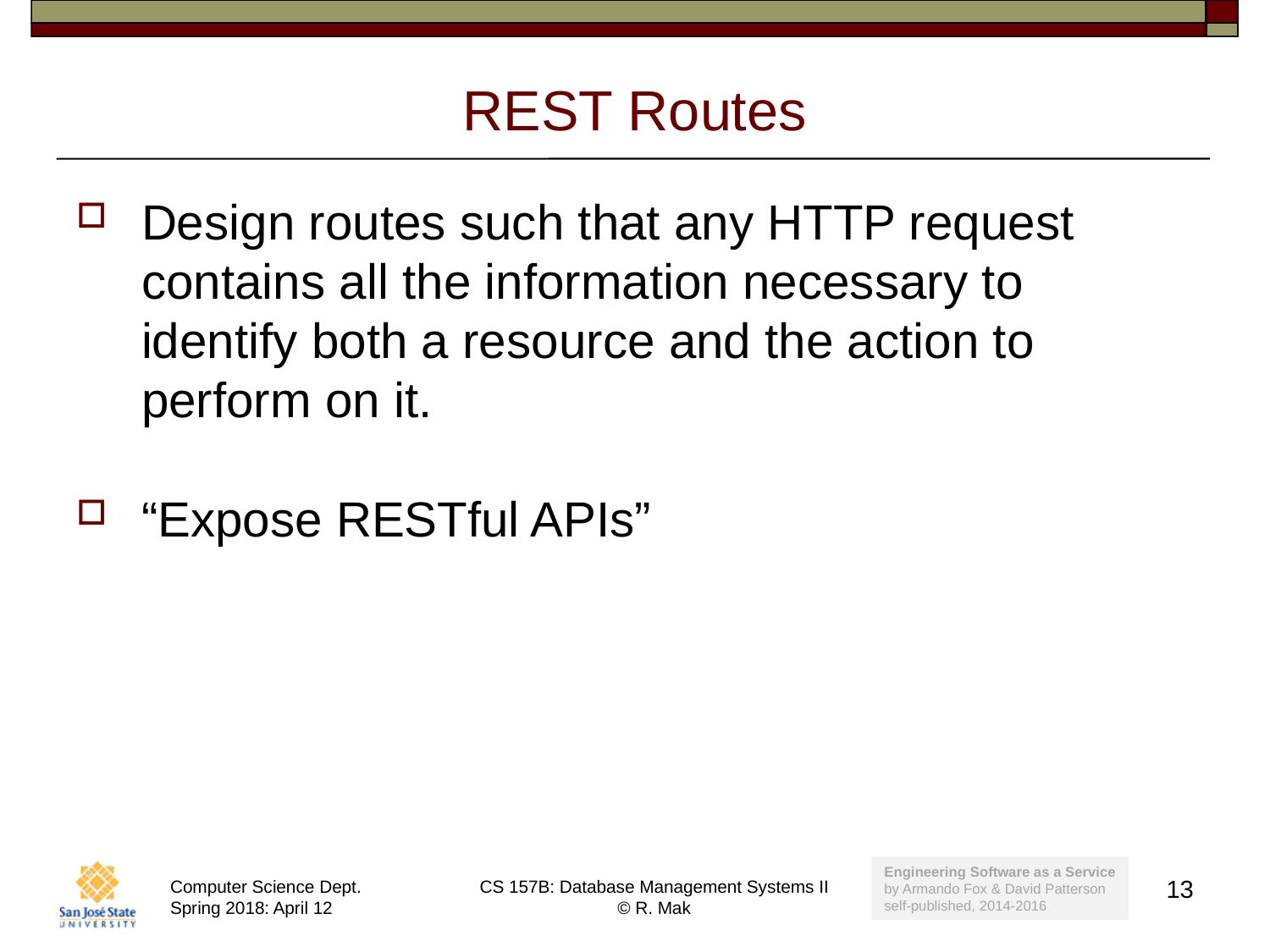

# REST Routes
Design routes such that any HTTP request contains all the information necessary to identify both a resource and the action to perform on it.

“Expose RESTful APIs”
Engineering Software as a Service
by Armando Fox & David Patterson
self-published, 2014-2016
13